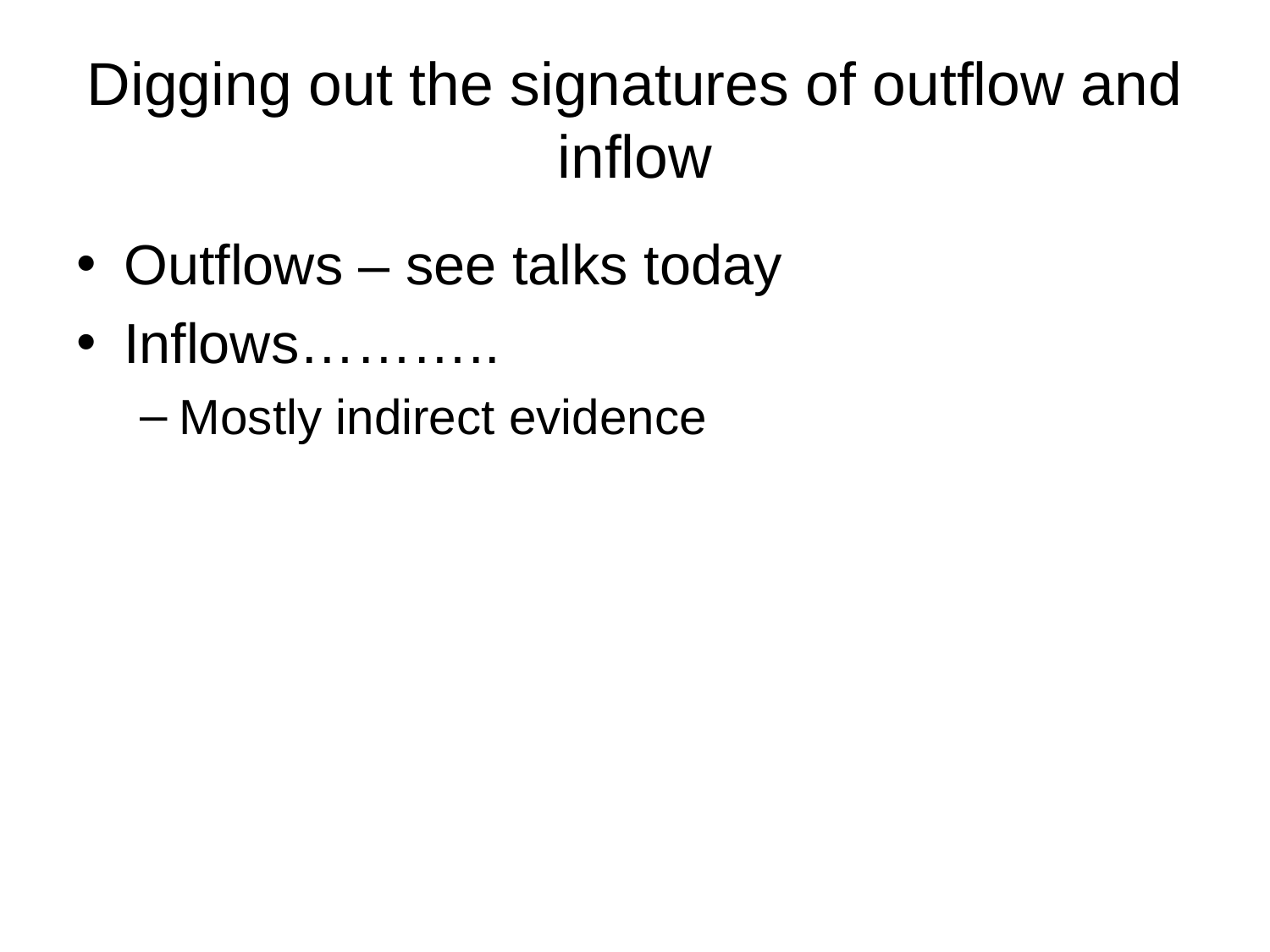

# Digging out the signatures of outflow and inflow
Outflows – see talks today
Inflows………..
Mostly indirect evidence